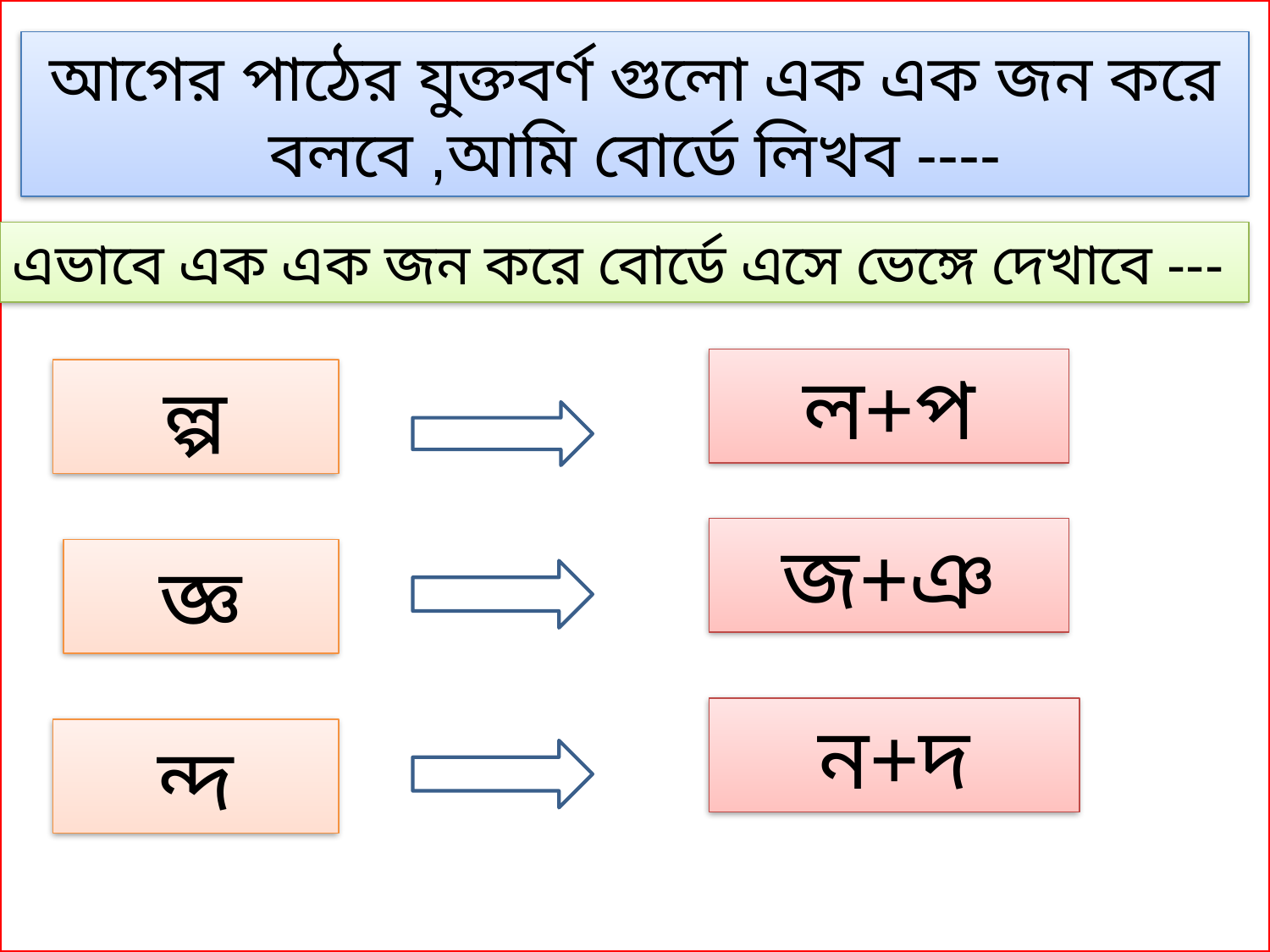

আগের পাঠের যুক্তবর্ণ গুলো এক এক জন করে বলবে ,আমি বোর্ডে লিখব ----
এভাবে এক এক জন করে বোর্ডে এসে ভেঙ্গে দেখাবে ---
ল+প
ল্প

জ+ঞ
জ্ঞ

ন+দ
ন্দ